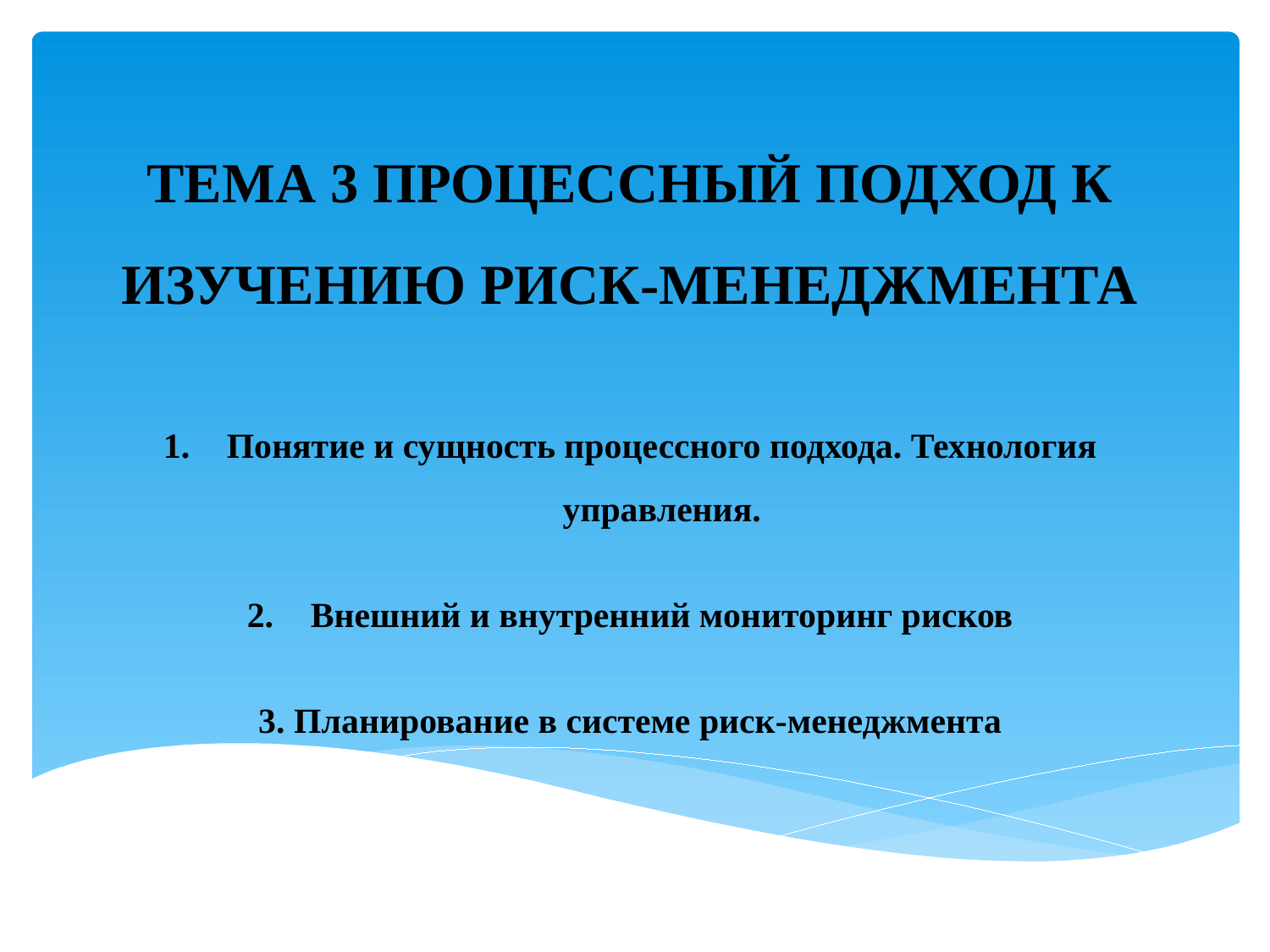

ТЕМА 3 ПРОЦЕССНЫЙ ПОДХОД К ИЗУЧЕНИЮ РИСК-МЕНЕДЖМЕНТА
Понятие и сущность процессного подхода. Технология управления.
Внешний и внутренний мониторинг рисков
3. Планирование в системе риск-менеджмента